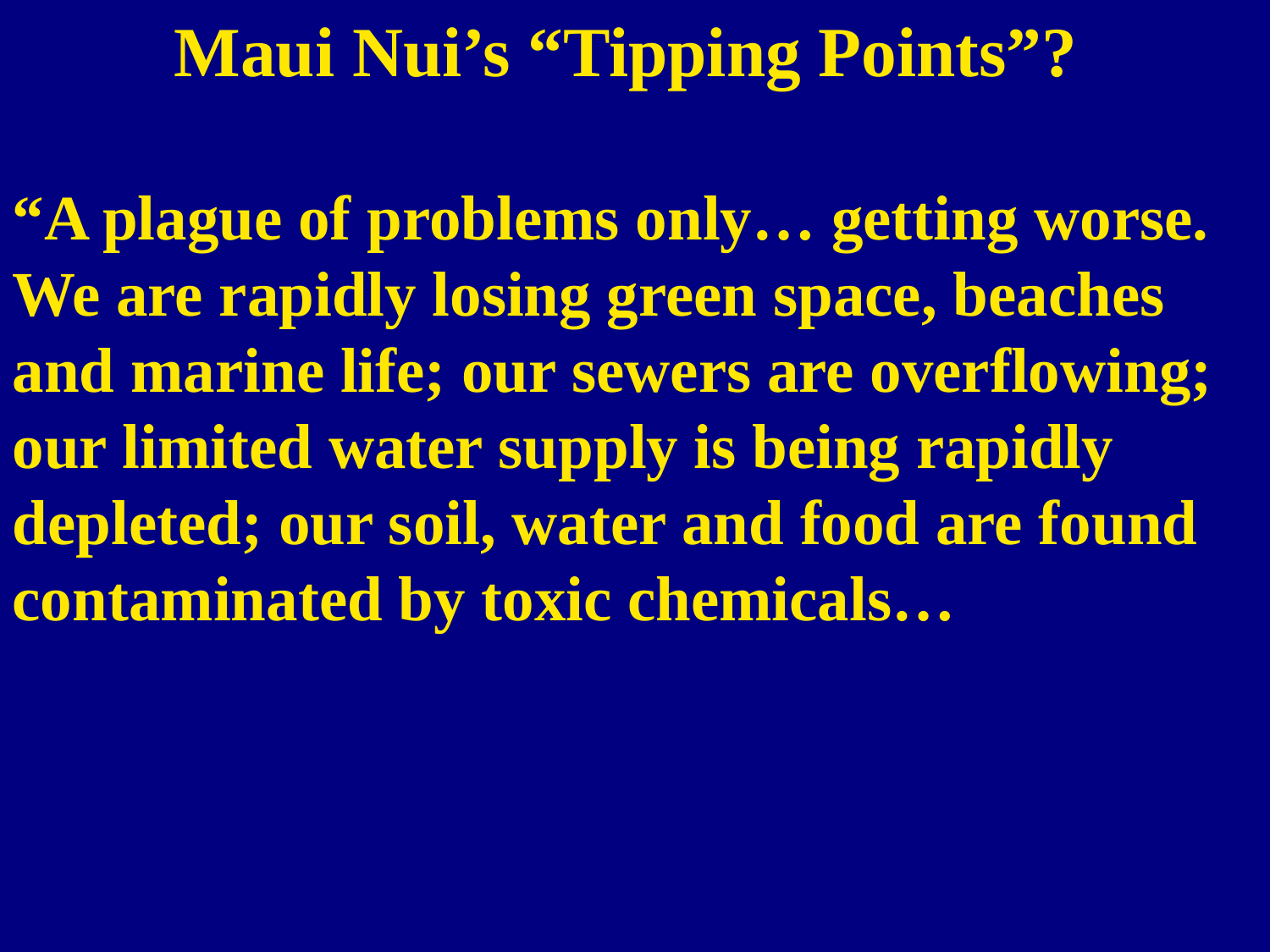

Maui Nui’s “Tipping Points”?

“A plague of problems only… getting worse.  We are rapidly losing green space, beaches and marine life; our sewers are overflowing; our limited water supply is being rapidly depleted; our soil, water and food are found contaminated by toxic chemicals…